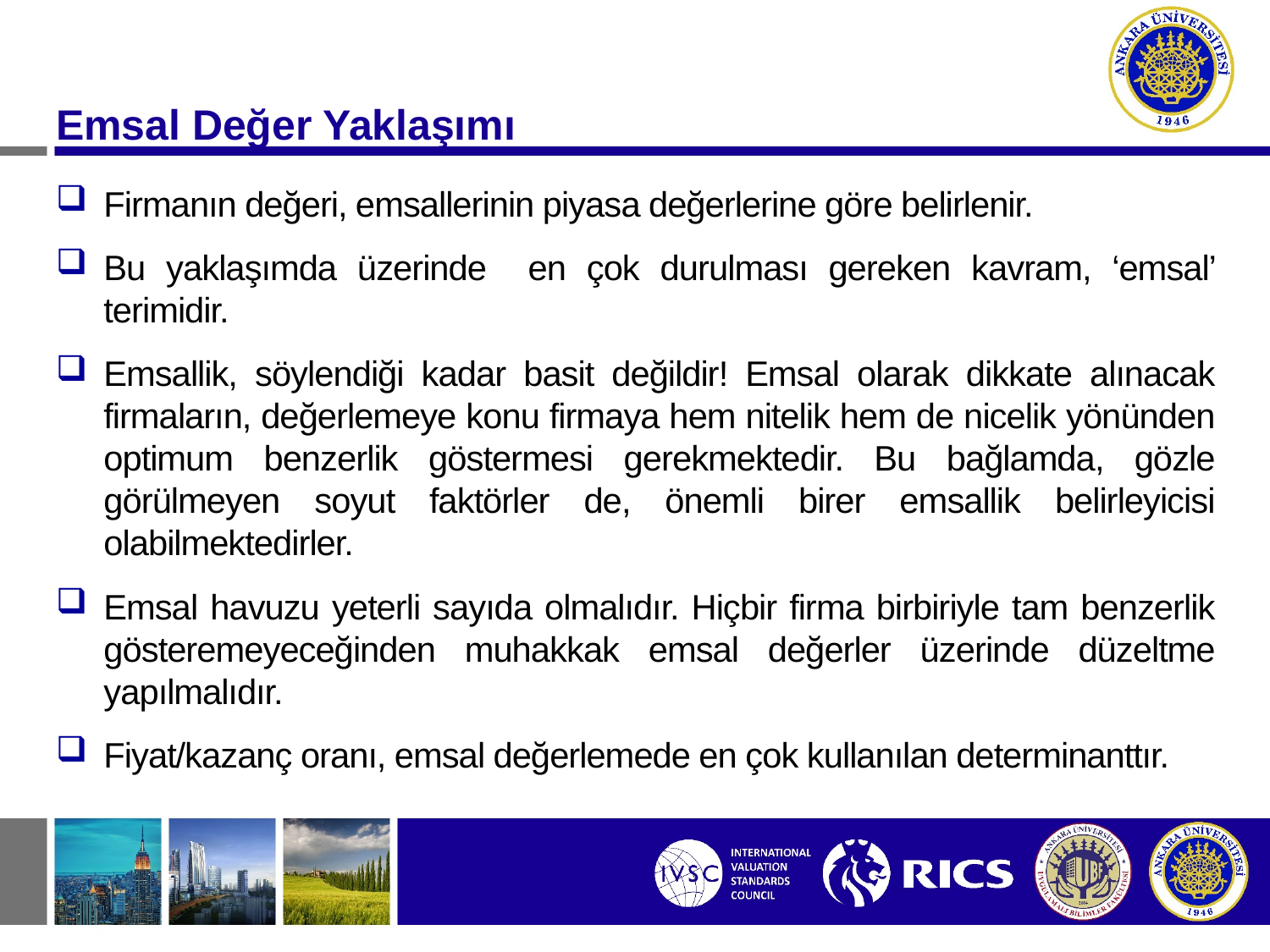

Emsal Değer Yaklaşımı
Firmanın değeri, emsallerinin piyasa değerlerine göre belirlenir.
Bu yaklaşımda üzerinde  en çok durulması gereken kavram, ‘emsal’ terimidir.
Emsallik, söylendiği kadar basit değildir! Emsal olarak dikkate alınacak firmaların, değerlemeye konu firmaya hem nitelik hem de nicelik yönünden optimum benzerlik göstermesi gerekmektedir. Bu bağlamda, gözle görülmeyen soyut faktörler de, önemli birer emsallik belirleyicisi olabilmektedirler.
Emsal havuzu yeterli sayıda olmalıdır. Hiçbir firma birbiriyle tam benzerlik gösteremeyeceğinden muhakkak emsal değerler üzerinde düzeltme yapılmalıdır.
Fiyat/kazanç oranı, emsal değerlemede en çok kullanılan determinanttır.